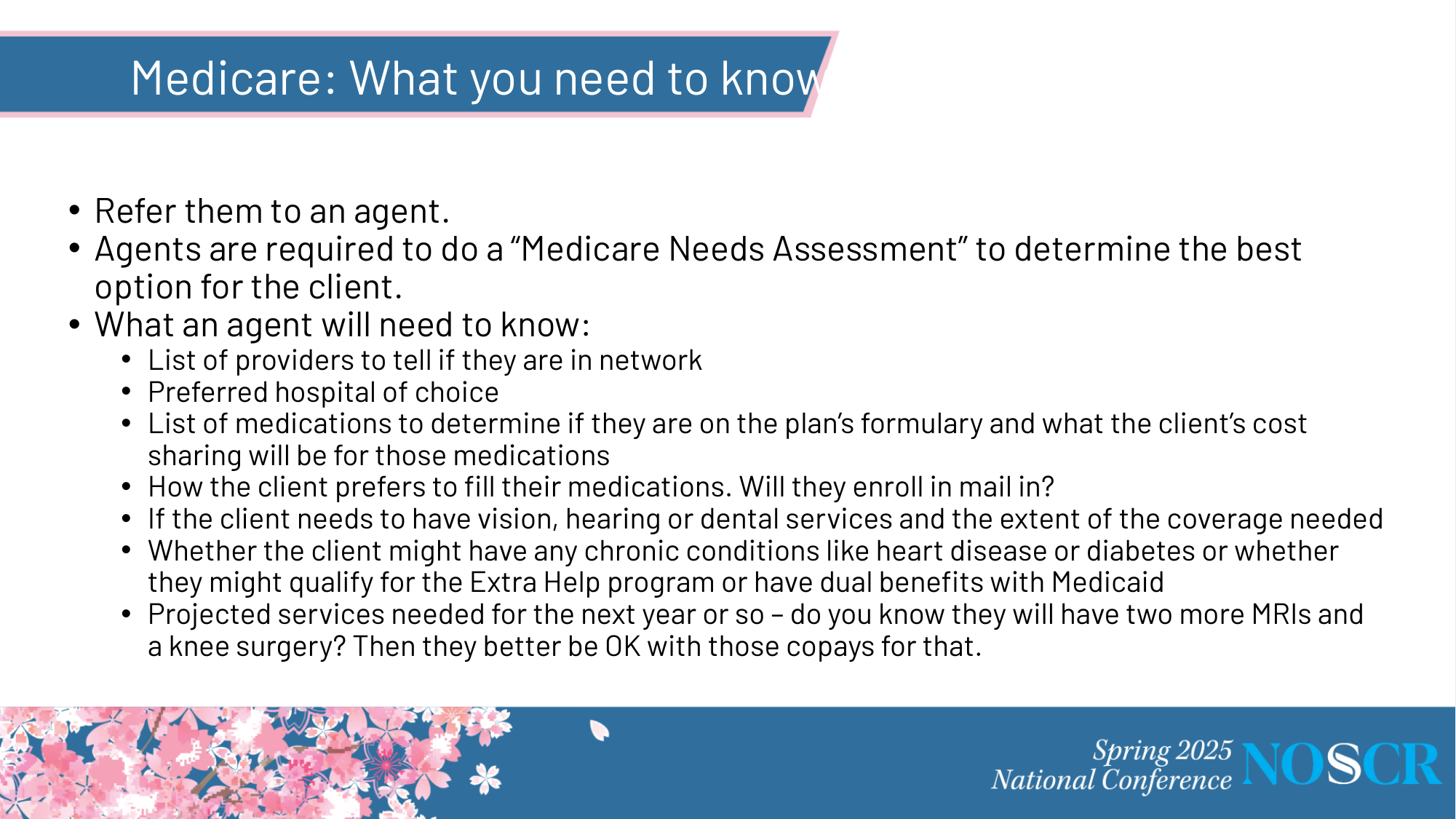

# Medicare: What you need to know

Refer them to an agent.
Agents are required to do a “Medicare Needs Assessment” to determine the best option for the client.
What an agent will need to know:
List of providers to tell if they are in network
Preferred hospital of choice
List of medications to determine if they are on the plan’s formulary and what the client’s cost sharing will be for those medications
How the client prefers to fill their medications. Will they enroll in mail in?
If the client needs to have vision, hearing or dental services and the extent of the coverage needed
Whether the client might have any chronic conditions like heart disease or diabetes or whether they might qualify for the Extra Help program or have dual benefits with Medicaid
Projected services needed for the next year or so – do you know they will have two more MRIs and a knee surgery? Then they better be OK with those copays for that.